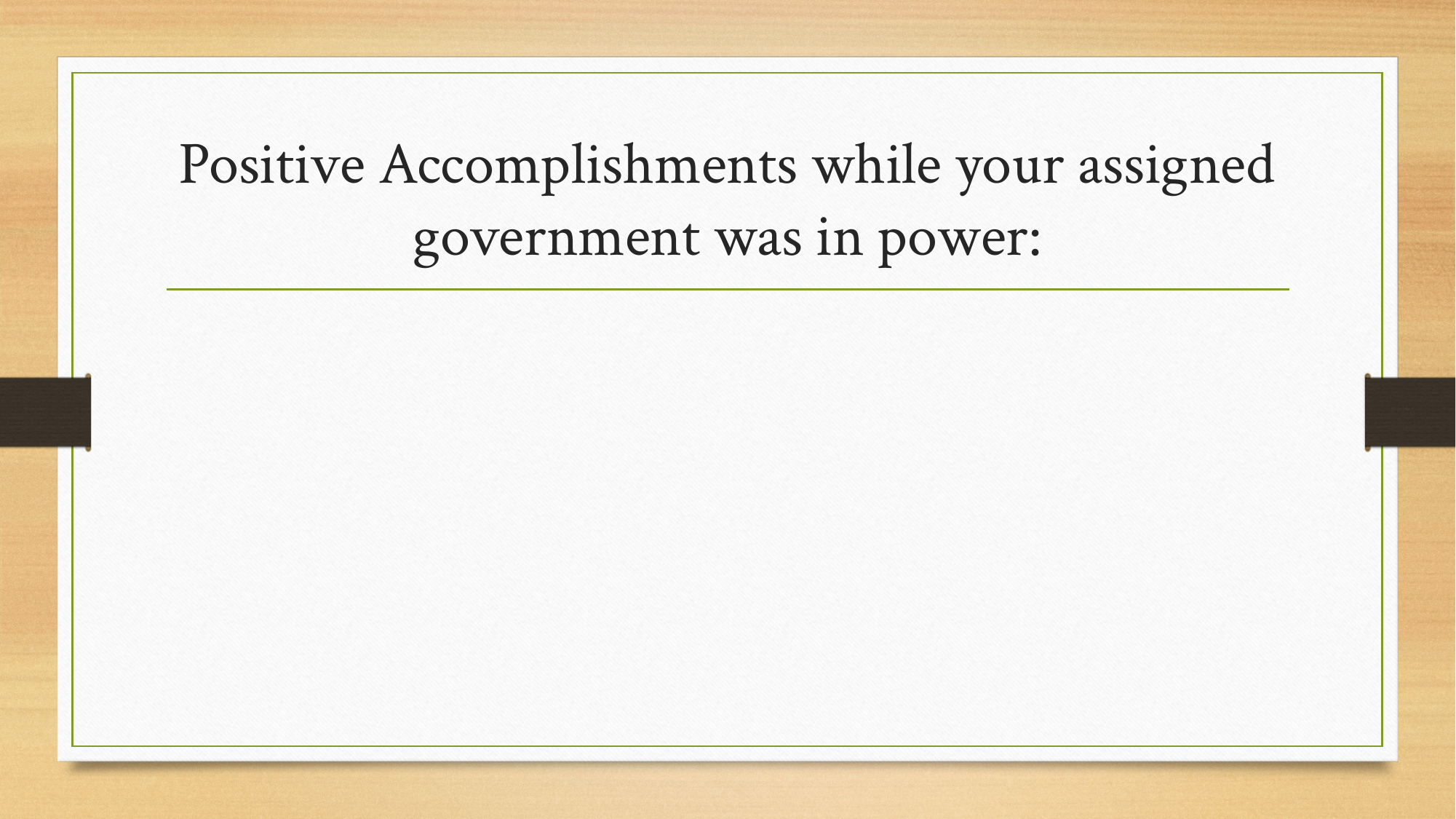

# Positive Accomplishments while your assigned government was in power: